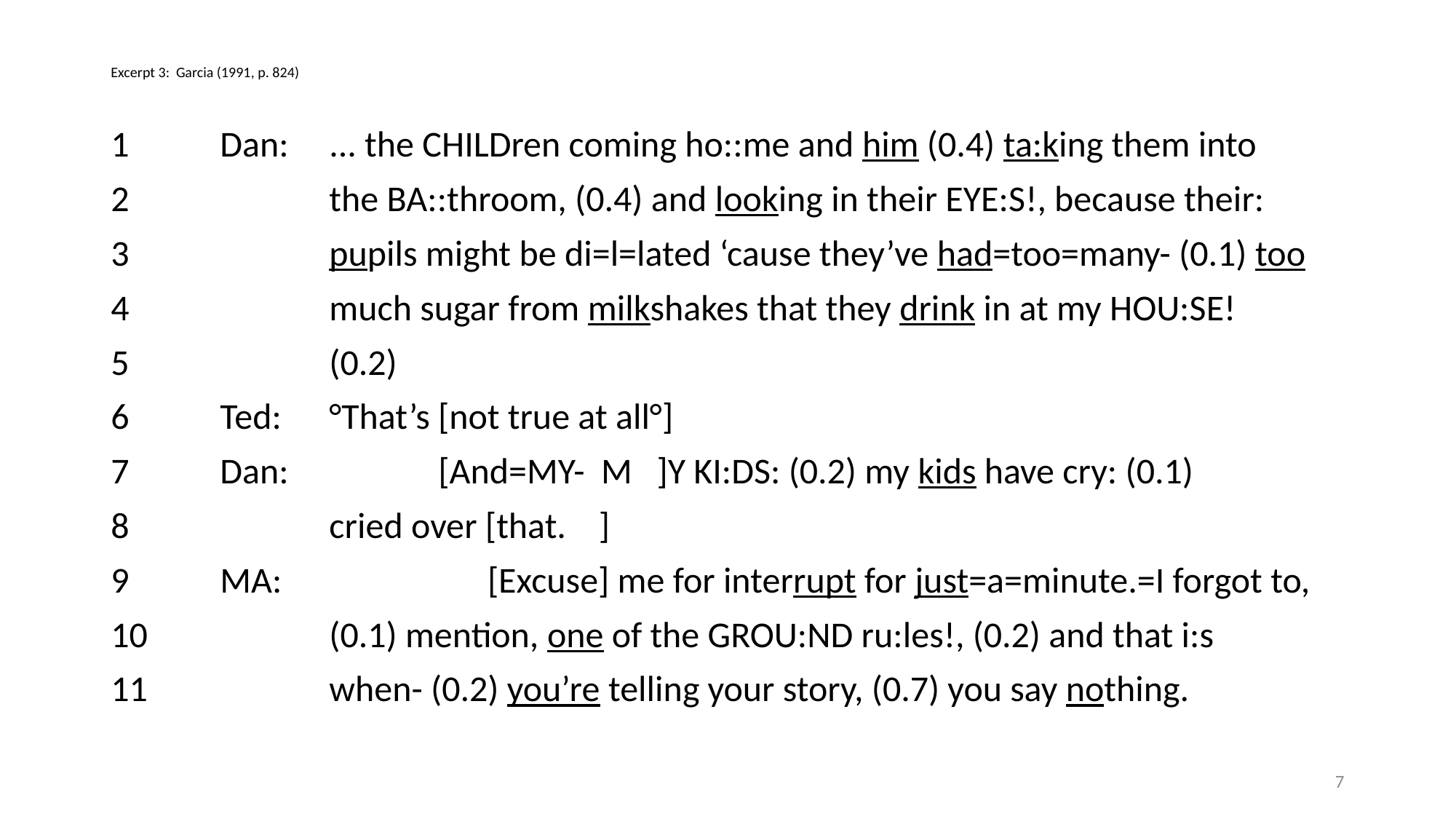

# Excerpt 3:  Garcia (1991, p. 824)
1	Dan:	... the CHILDren coming ho::me and him (0.4) ta:king them into
2		the BA::throom, (0.4) and looking in their EYE:S!, because their:
3		pupils might be di=l=lated ‘cause they’ve had=too=many- (0.1) too
4		much sugar from milkshakes that they drink in at my HOU:SE!
5		(0.2)
6	Ted:	°That’s [not true at all°]
7	Dan:		[And=MY-  M   ]Y KI:DS: (0.2) my kids have cry: (0.1)
8		cried over [that.    ]
9	MA:		      [Excuse] me for interrupt for just=a=minute.=I forgot to,
10		(0.1) mention, one of the GROU:ND ru:les!, (0.2) and that i:s
11		when- (0.2) you’re telling your story, (0.7) you say nothing.

7